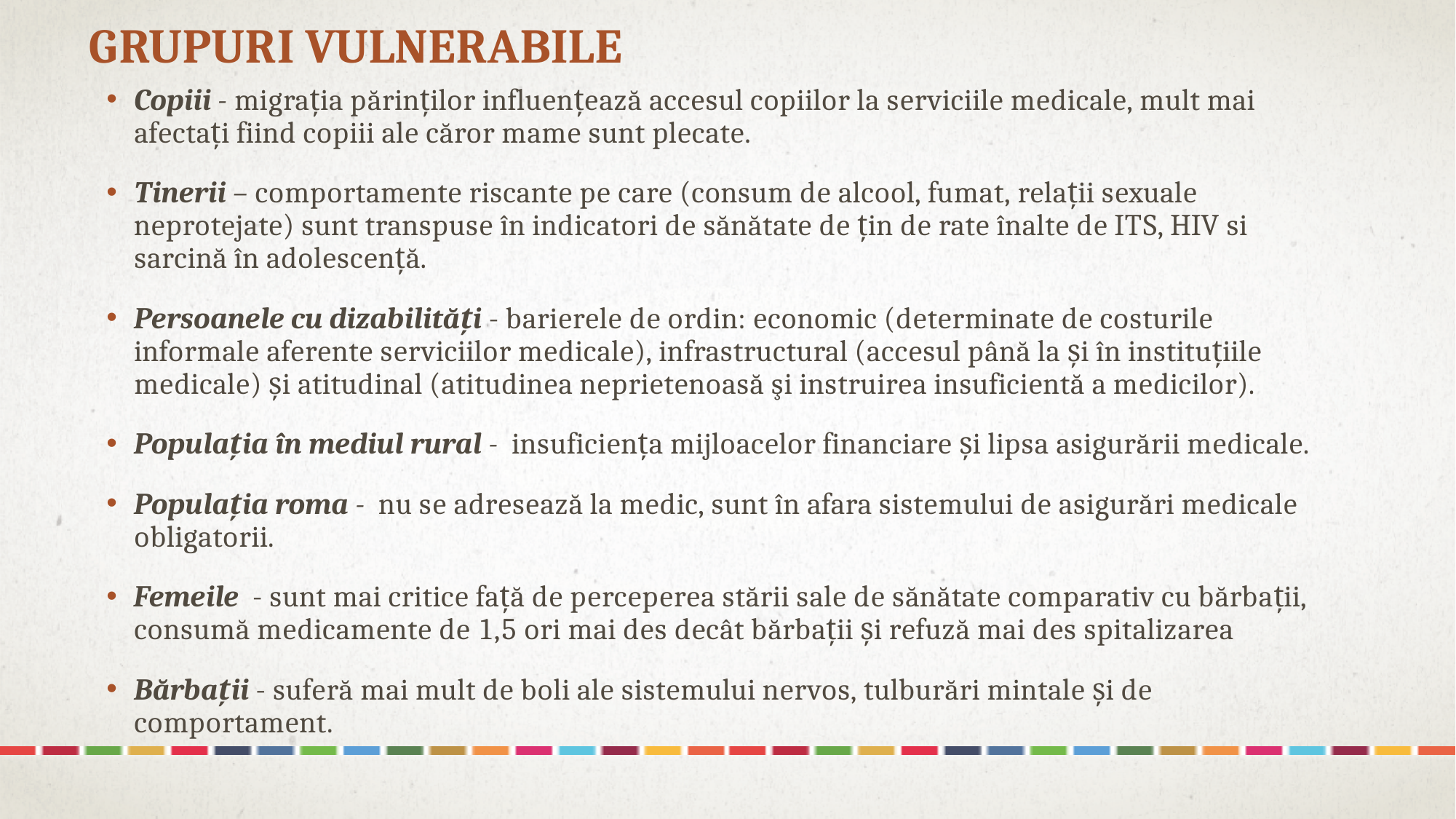

# Grupuri vulnerabile
Copiii - migrația părinților influențează accesul copiilor la serviciile medicale, mult mai afectați fiind copiii ale căror mame sunt plecate.
Tinerii – comportamente riscante pe care (consum de alcool, fumat, relații sexuale neprotejate) sunt transpuse în indicatori de sănătate de țin de rate înalte de ITS, HIV si sarcină în adolescență.
Persoanele cu dizabilități - barierele de ordin: economic (determinate de costurile informale aferente serviciilor medicale), infrastructural (accesul până la și în instituțiile medicale) și atitudinal (atitudinea neprietenoasă şi instruirea insuficientă a medicilor).
Populația în mediul rural -  insuficiența mijloacelor financiare și lipsa asigurării medicale.
Populația roma -  nu se adresează la medic, sunt în afara sistemului de asigurări medicale obligatorii.
Femeile  - sunt mai critice față de perceperea stării sale de sănătate comparativ cu bărbații, consumă medicamente de 1,5 ori mai des decât bărbații și refuză mai des spitalizarea
Bărbații - suferă mai mult de boli ale sistemului nervos, tulburări mintale și de comportament.